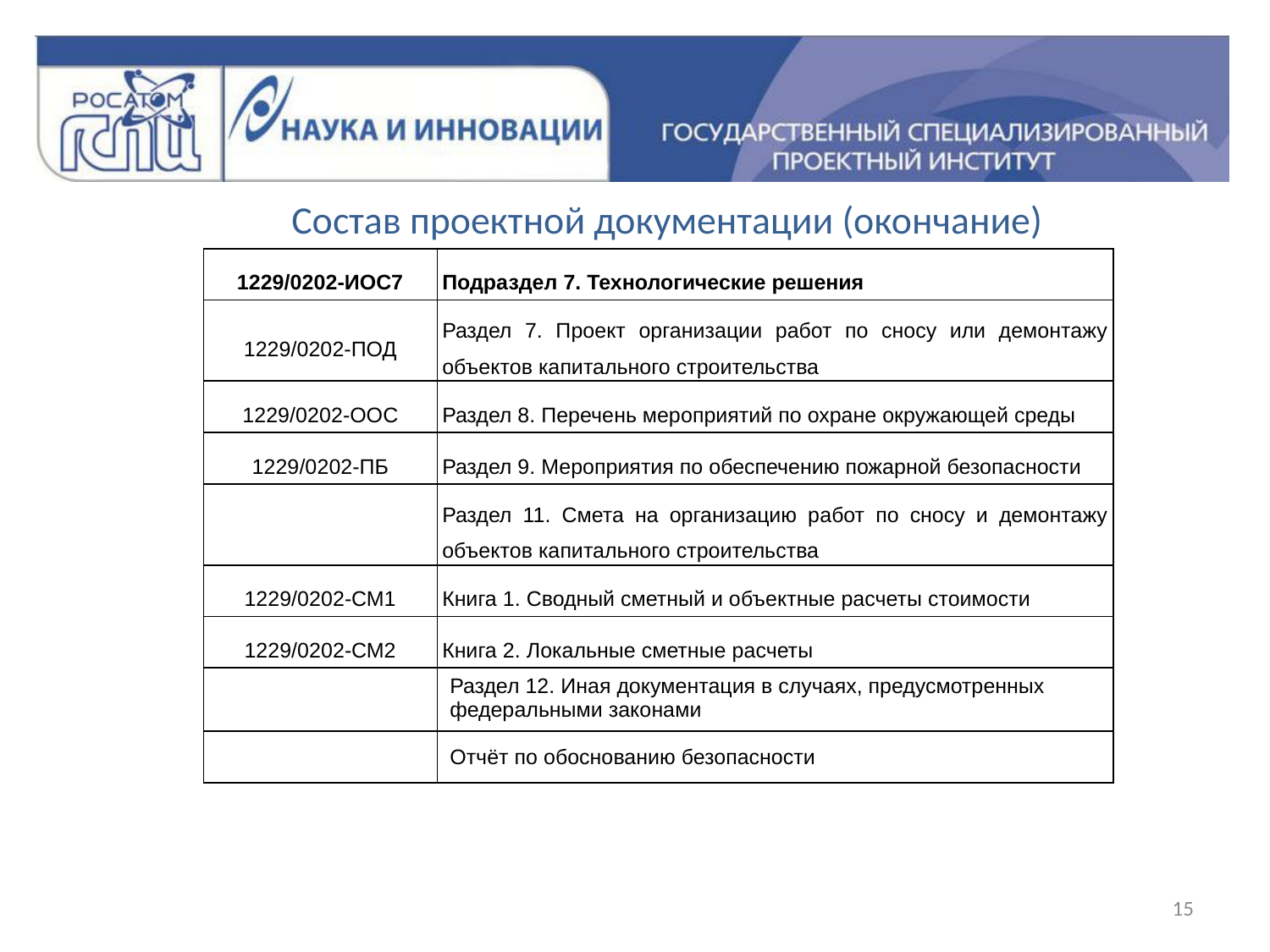

Состав проектной документации (окончание)
| 1229/0202-ИОС7 | Подраздел 7. Технологические решения |
| --- | --- |
| 1229/0202-ПОД | Раздел 7. Проект организации работ по сносу или демонтажу объектов капитального строительства |
| 1229/0202-ООС | Раздел 8. Перечень мероприятий по охране окружающей среды |
| 1229/0202-ПБ | Раздел 9. Мероприятия по обеспечению пожарной безопасности |
|  | Раздел 11. Смета на организацию работ по сносу и демонтажу объектов капитального строительства |
| 1229/0202-СМ1 | Книга 1. Сводный сметный и объектные расчеты стоимости |
| 1229/0202-СМ2 | Книга 2. Локальные сметные расчеты |
|  | Раздел 12. Иная документация в случаях, предусмотренных федеральными законами |
|  | Отчёт по обоснованию безопасности |
15